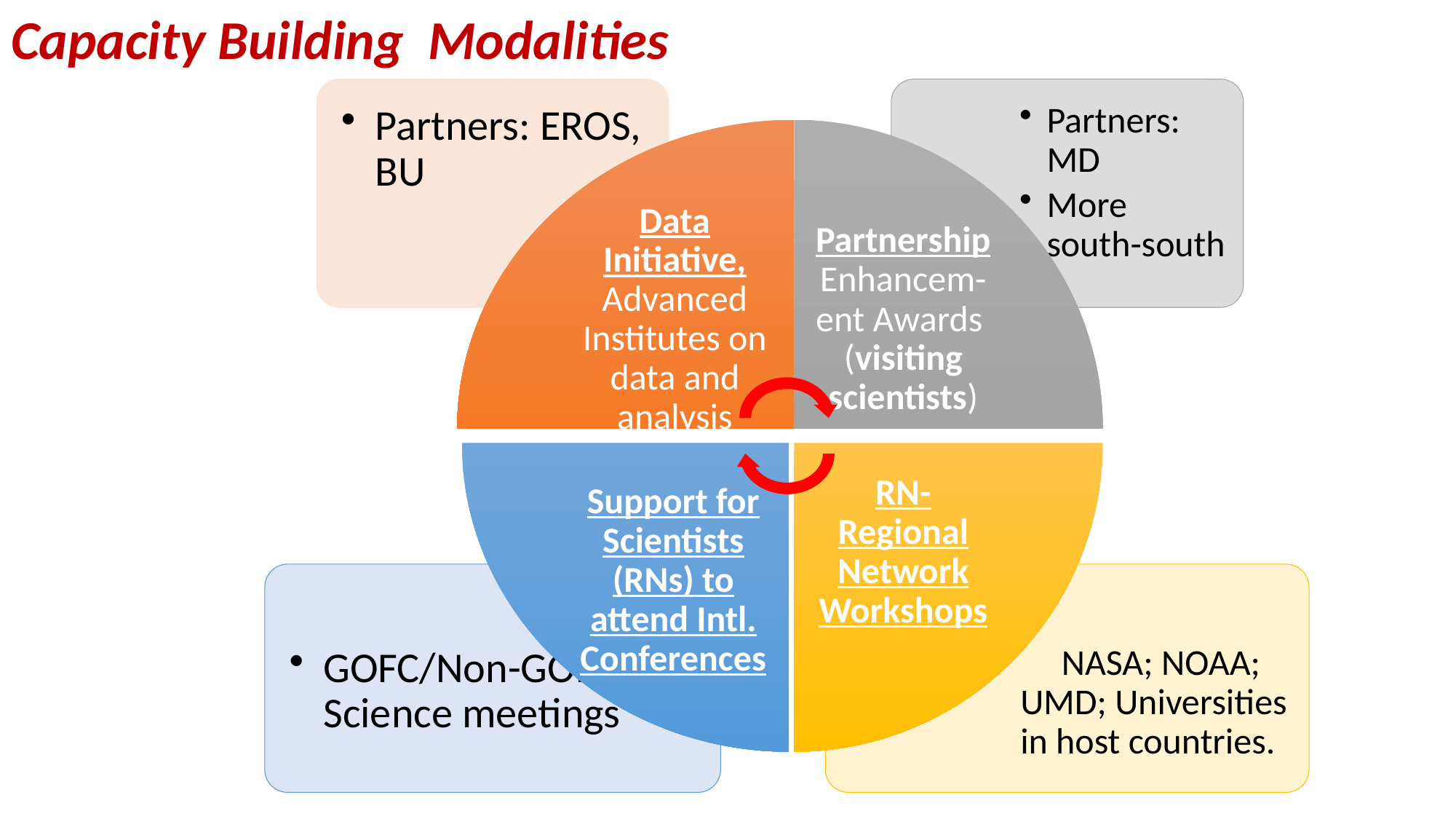

# Capacity Building  Modalities
     NASA; NOAA; UMD; Universities in host countries.
GOFC/Non-GOFC Science meetings
Partners: MD
More south-south
Partners: EROS, BU
Data Initiative, Advanced Institutes on data and analysis
Partnership Enhancem-ent Awards  (visiting scientists)
RN-Regional Network Workshops

Support for Scientists (RNs) to attend Intl. Conferences